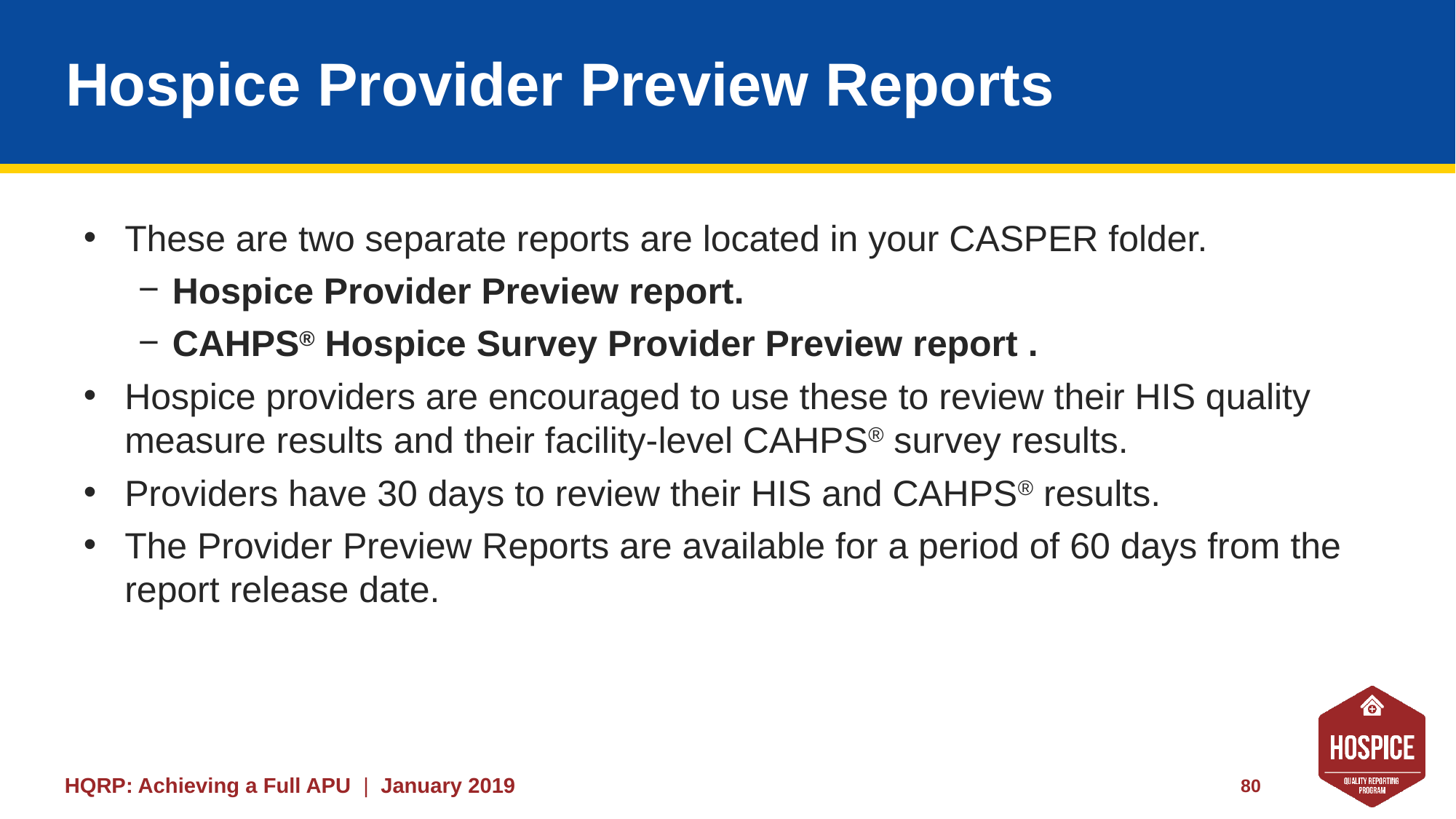

# Hospice Provider Preview Reports
These are two separate reports are located in your CASPER folder.
Hospice Provider Preview report.
CAHPS® Hospice Survey Provider Preview report .
Hospice providers are encouraged to use these to review their HIS quality measure results and their facility-level CAHPS® survey results.
Providers have 30 days to review their HIS and CAHPS® results.
The Provider Preview Reports are available for a period of 60 days from the report release date.